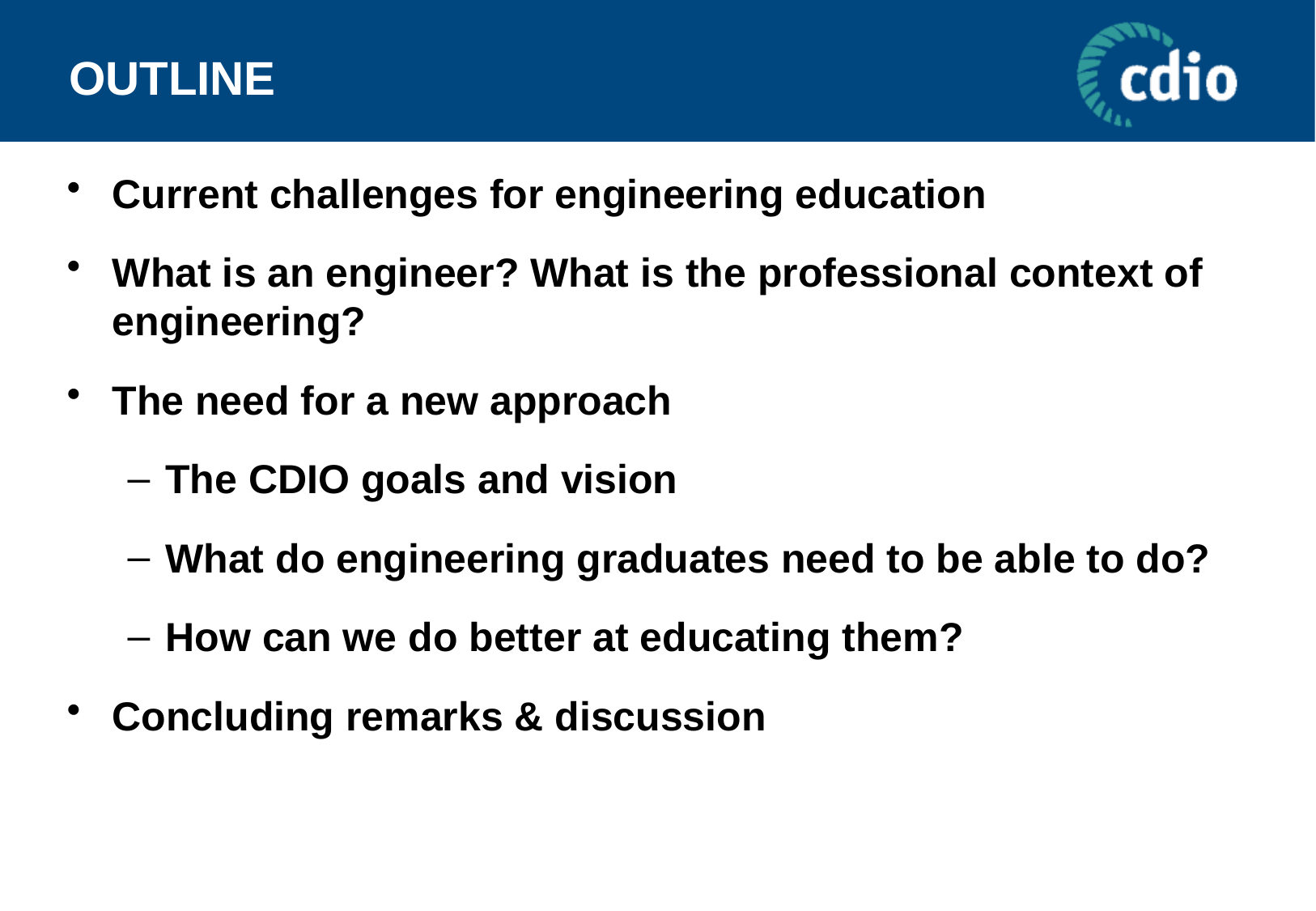

# OUTLINE
Current challenges for engineering education
What is an engineer? What is the professional context of engineering?
The need for a new approach
The CDIO goals and vision
What do engineering graduates need to be able to do?
How can we do better at educating them?
Concluding remarks & discussion